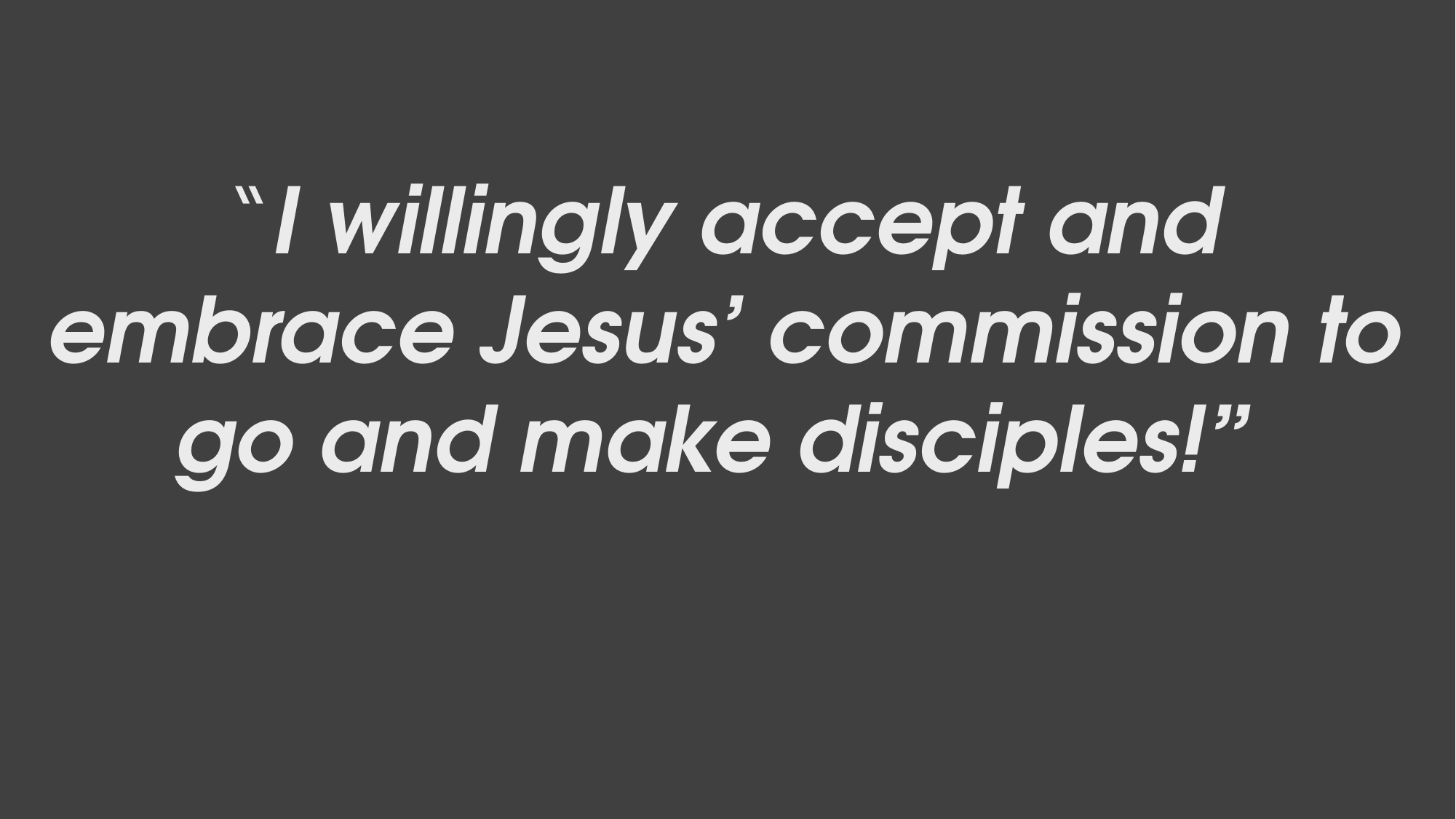

“I willingly accept and embrace Jesus’ commission to go and make disciples!”